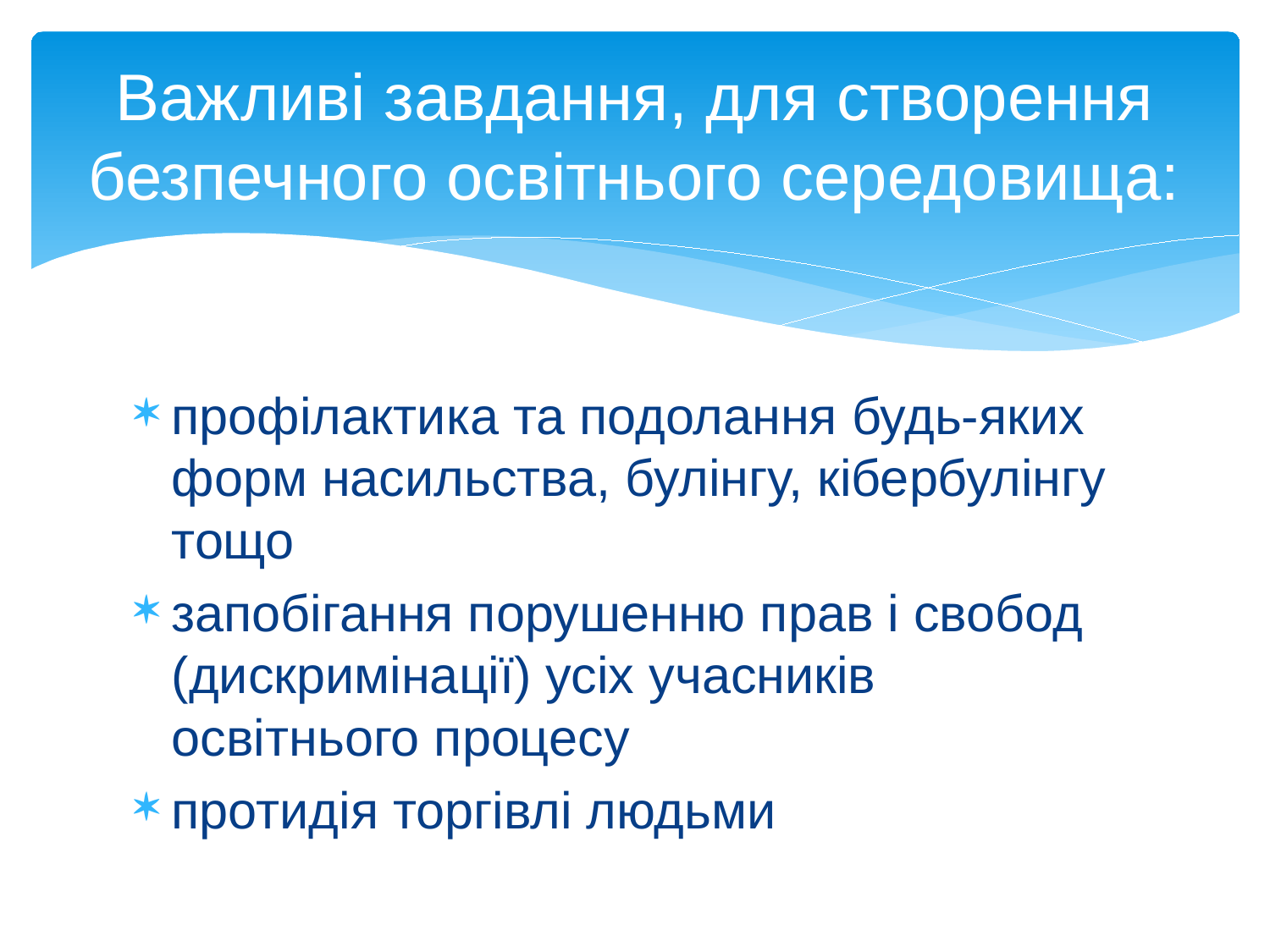

# Важливі завдання, для створення безпечного освітнього середовища:
профілактика та подолання будь-яких форм насильства, булінгу, кібербулінгу тощо
запобігання порушенню прав і свобод (дискримінації) усіх учасників освітнього процесу
протидія торгівлі людьми